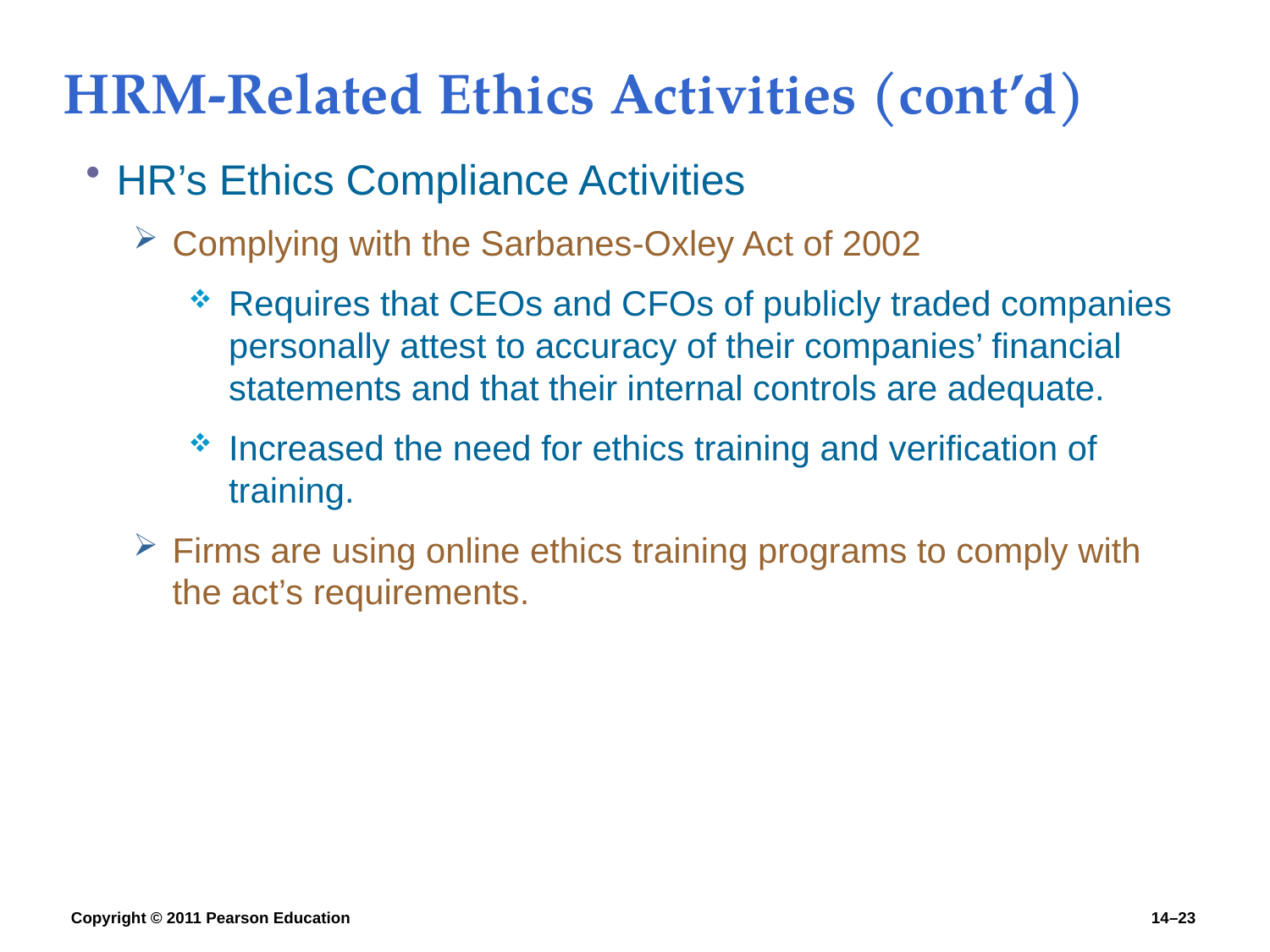

# HRM-Related Ethics Activities (cont’d)
HR’s Ethics Compliance Activities
Complying with the Sarbanes-Oxley Act of 2002
Requires that CEOs and CFOs of publicly traded companies personally attest to accuracy of their companies’ financial statements and that their internal controls are adequate.
Increased the need for ethics training and verification of training.
Firms are using online ethics training programs to comply with the act’s requirements.
Copyright © 2011 Pearson Education
14–23